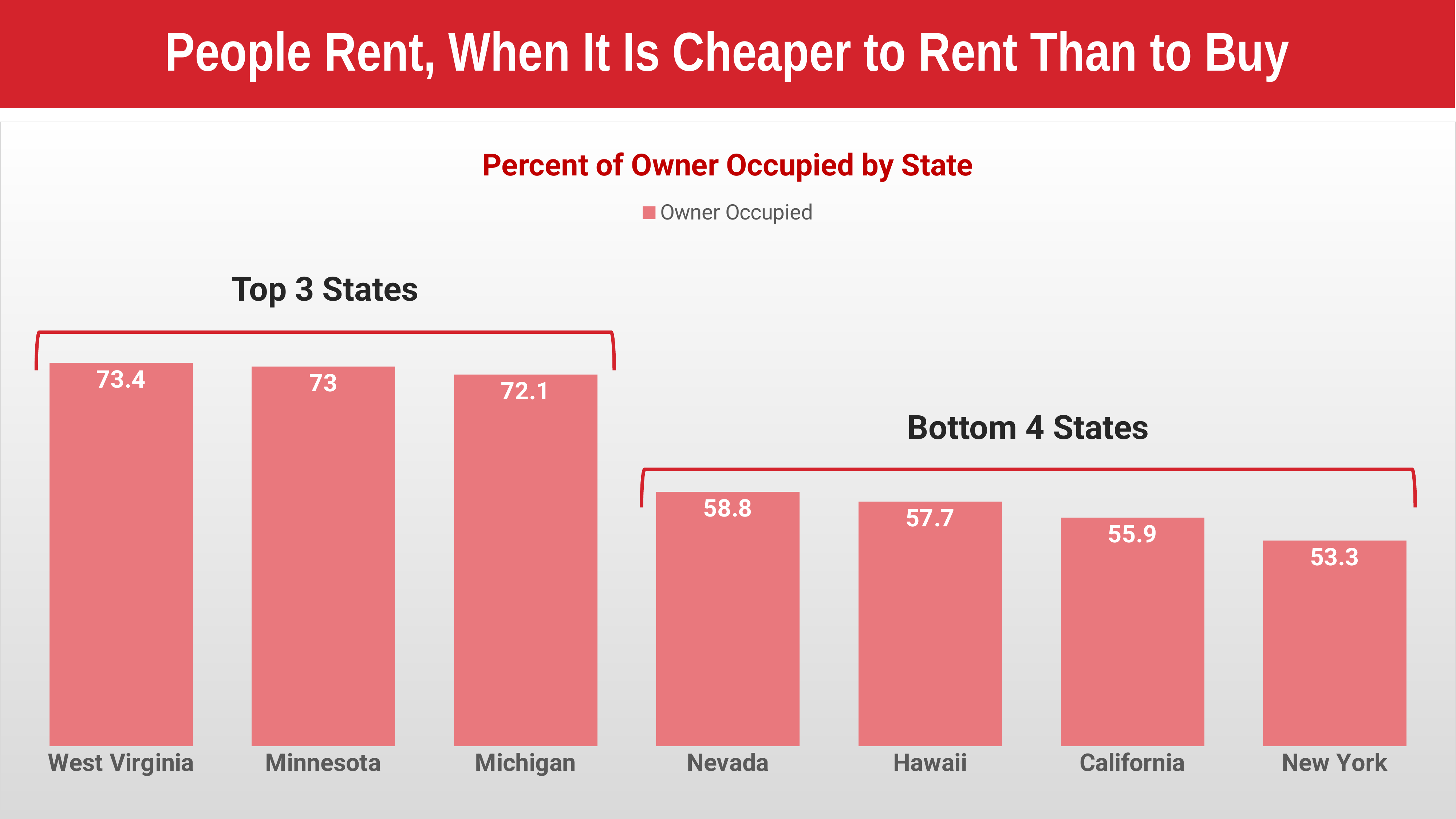

People Rent, When It Is Cheaper to Rent Than to Buy

### Chart: Percent of Owner Occupied by State

| Category | Owner Occupied |
|---|---|
| West Virginia | 73.4 |
| Minnesota | 73.0 |
| Michigan | 72.1 |
| Nevada | 58.8 |
| Hawaii | 57.7 |
| California | 55.9 |
| New York | 53.3 |
Top 3 States
Bottom 4 States